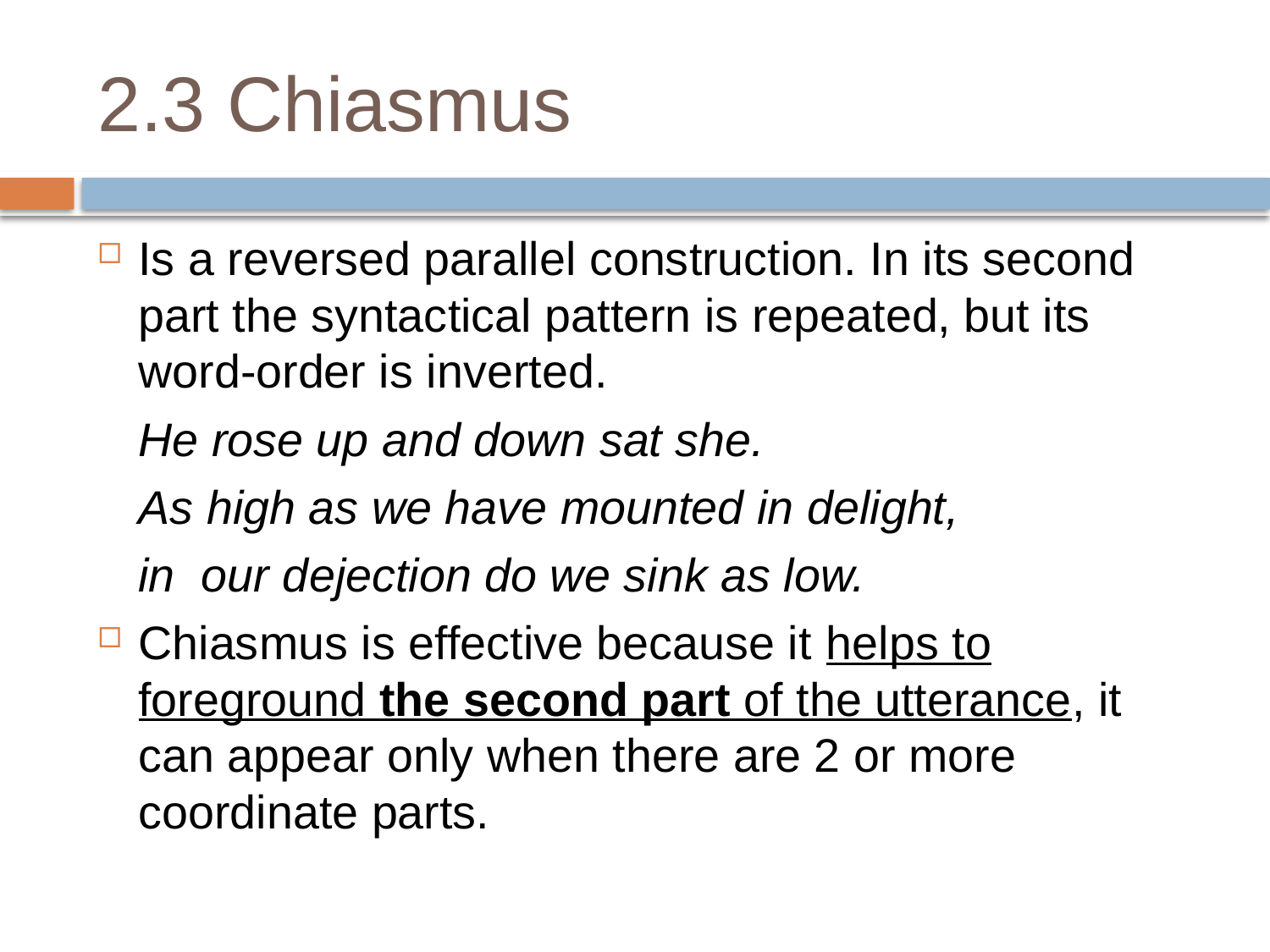

# 2.3 Chiasmus
Is a reversed parallel construction. In its second part the syntactical pattern is repeated, but its word-order is inverted.
		He rose up and down sat she.
		As high as we have mounted in delight,
		in  our dejection do we sink as low.
Chiasmus is effective because it helps to foreground the second part of the utterance, it can appear only when there are 2 or more coordinate parts.